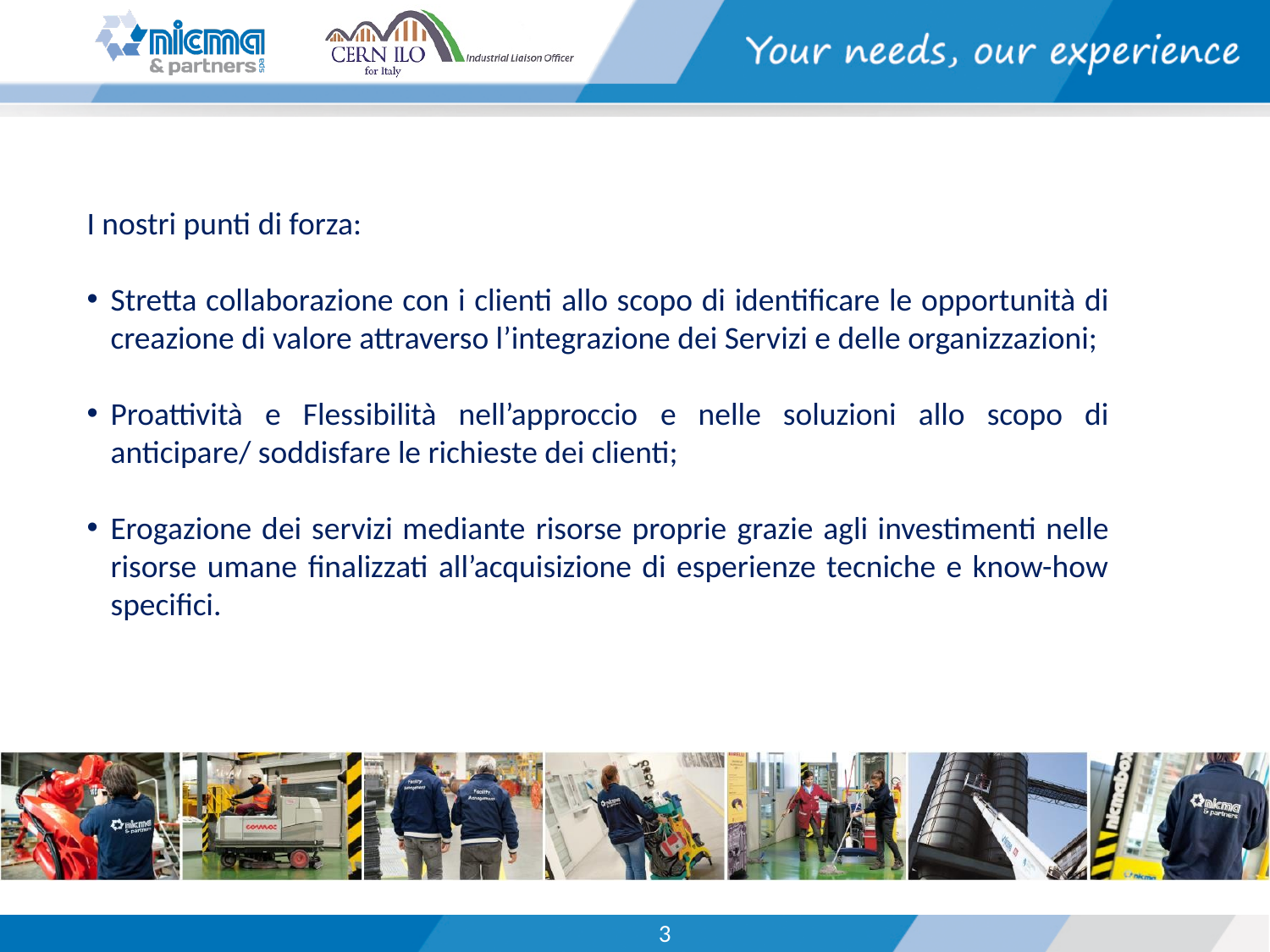

I nostri punti di forza:

Stretta collaborazione con i clienti allo scopo di identificare le opportunità di creazione di valore attraverso l’integrazione dei Servizi e delle organizzazioni;

Proattività e Flessibilità nell’approccio e nelle soluzioni allo scopo di anticipare/ soddisfare le richieste dei clienti;

Erogazione dei servizi mediante risorse proprie grazie agli investimenti nelle risorse umane finalizzati all’acquisizione di esperienze tecniche e know-how specifici.

3